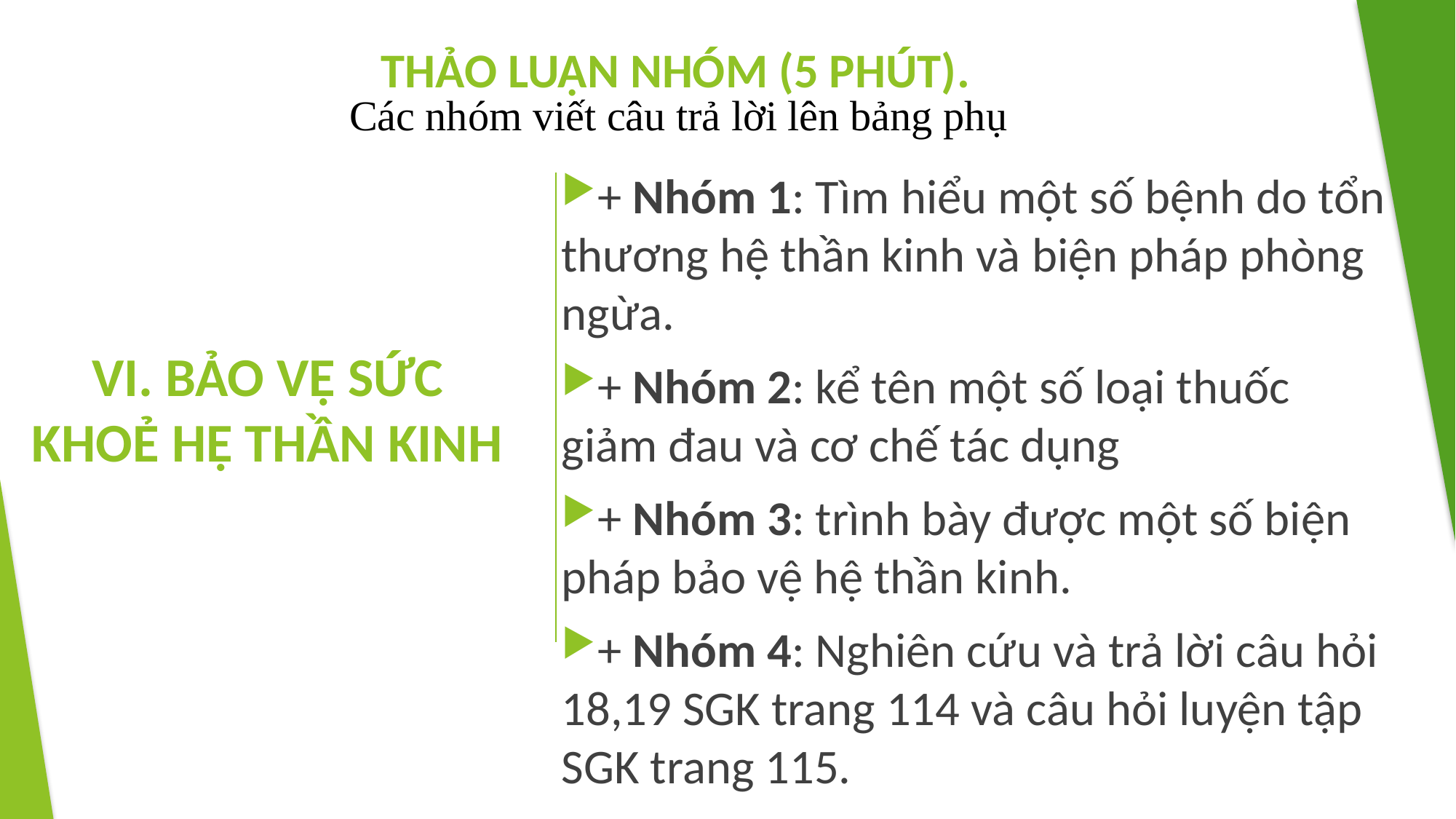

THẢO LUẬN NHÓM (5 PHÚT).
Các nhóm viết câu trả lời lên bảng phụ
VI. BẢO VỆ SỨC KHOẺ HỆ THẦN KINH
+ Nhóm 1: Tìm hiểu một số bệnh do tổn thương hệ thần kinh và biện pháp phòng ngừa.
+ Nhóm 2: kể tên một số loại thuốc giảm đau và cơ chế tác dụng
+ Nhóm 3: trình bày được một số biện pháp bảo vệ hệ thần kinh.
+ Nhóm 4: Nghiên cứu và trả lời câu hỏi 18,19 SGK trang 114 và câu hỏi luyện tập SGK trang 115.

46